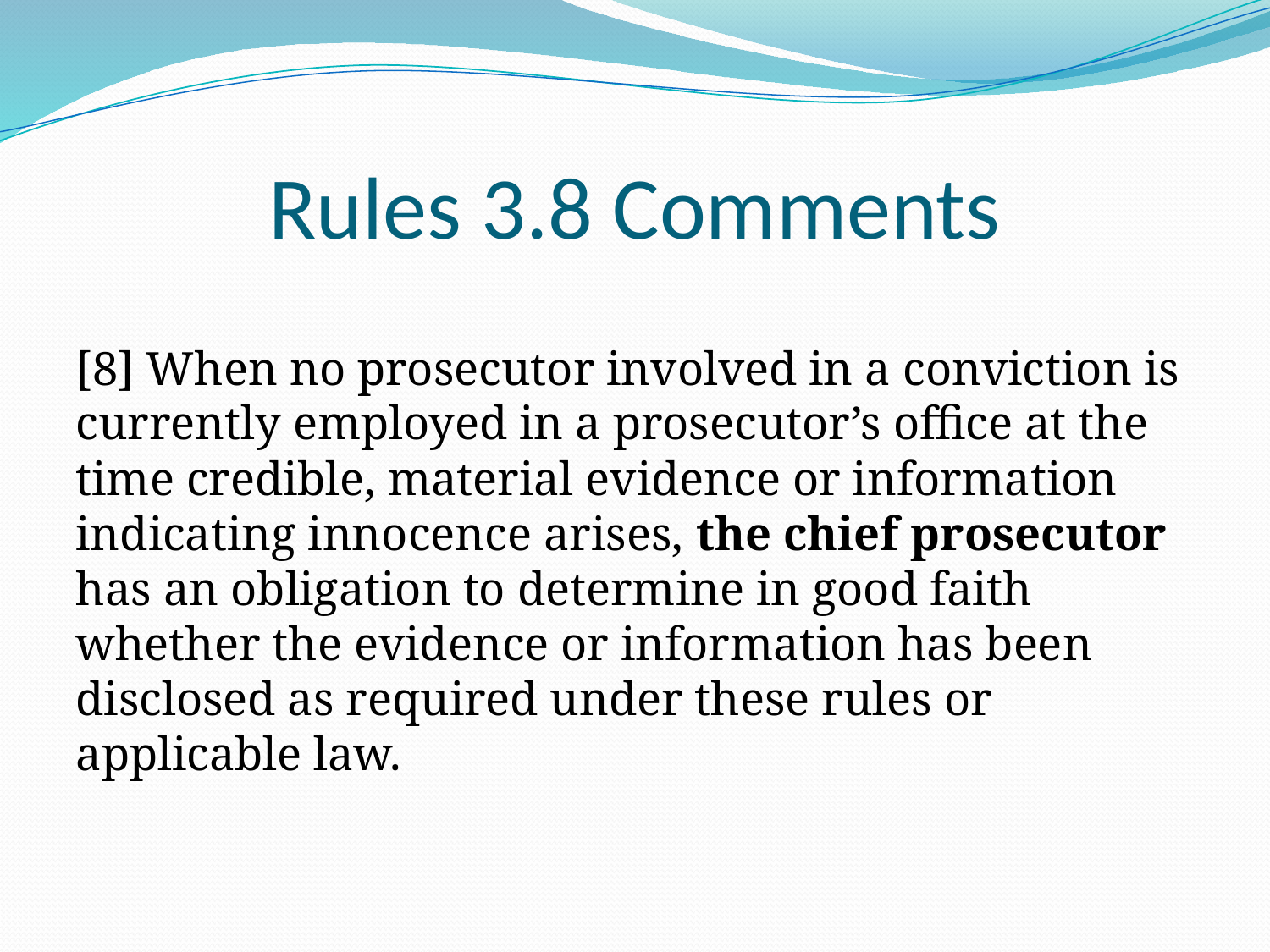

# Rules 3.8 Comments

[8] When no prosecutor involved in a conviction is currently employed in a prosecutor’s office at the time credible, material evidence or information indicating innocence arises, the chief prosecutor has an obligation to determine in good faith whether the evidence or information has been disclosed as required under these rules or applicable law.